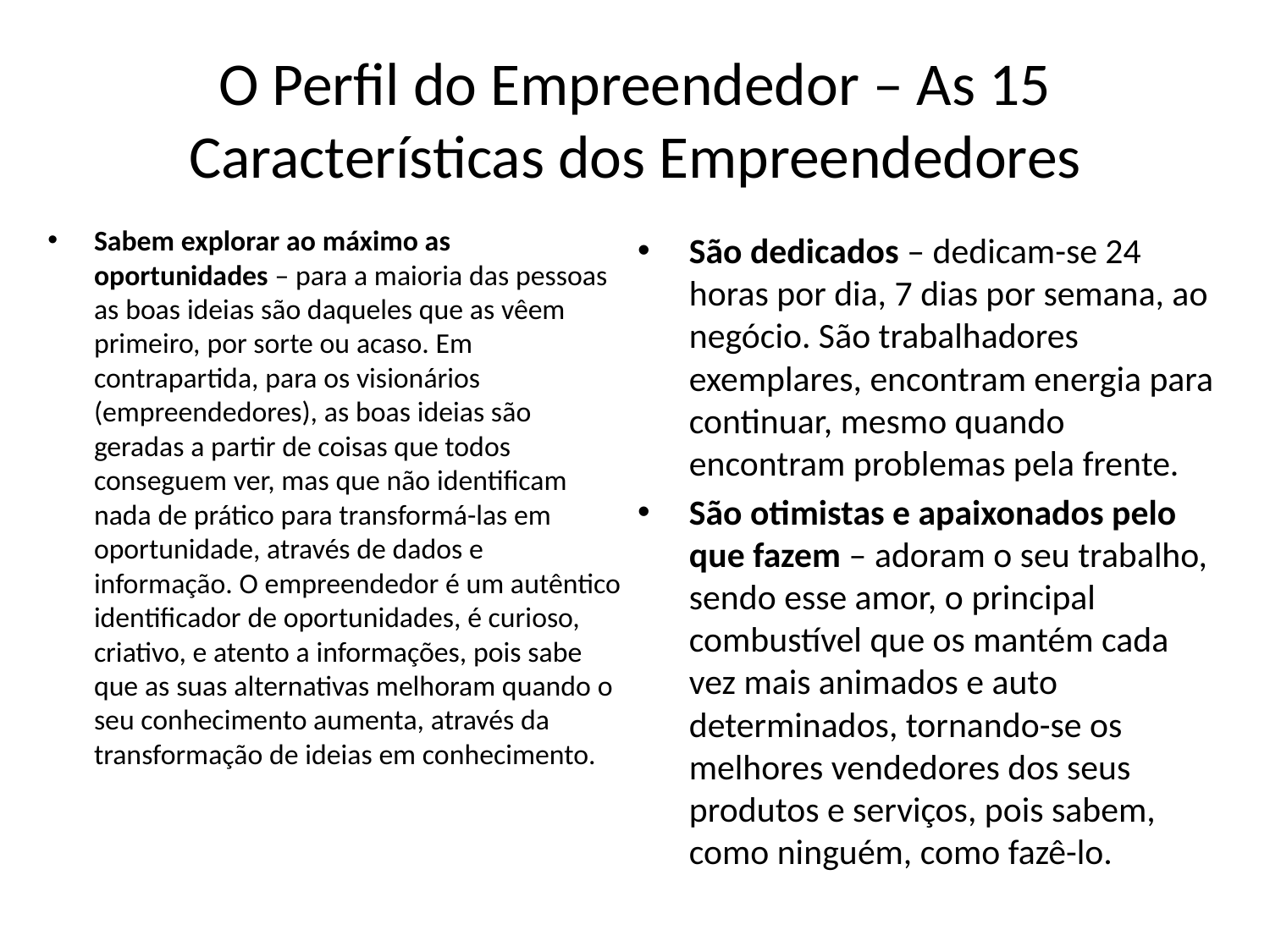

# O Perfil do Empreendedor – As 15 Características dos Empreendedores
Sabem explorar ao máximo as oportunidades – para a maioria das pessoas as boas ideias são daqueles que as vêem primeiro, por sorte ou acaso. Em contrapartida, para os visionários (empreendedores), as boas ideias são geradas a partir de coisas que todos conseguem ver, mas que não identificam nada de prático para transformá-las em oportunidade, através de dados e informação. O empreendedor é um autêntico identificador de oportunidades, é curioso, criativo, e atento a informações, pois sabe que as suas alternativas melhoram quando o seu conhecimento aumenta, através da transformação de ideias em conhecimento.

São dedicados – dedicam-se 24 horas por dia, 7 dias por semana, ao negócio. São trabalhadores exemplares, encontram energia para continuar, mesmo quando encontram problemas pela frente.
São otimistas e apaixonados pelo que fazem – adoram o seu trabalho, sendo esse amor, o principal combustível que os mantém cada vez mais animados e auto determinados, tornando-se os melhores vendedores dos seus produtos e serviços, pois sabem, como ninguém, como fazê-lo.